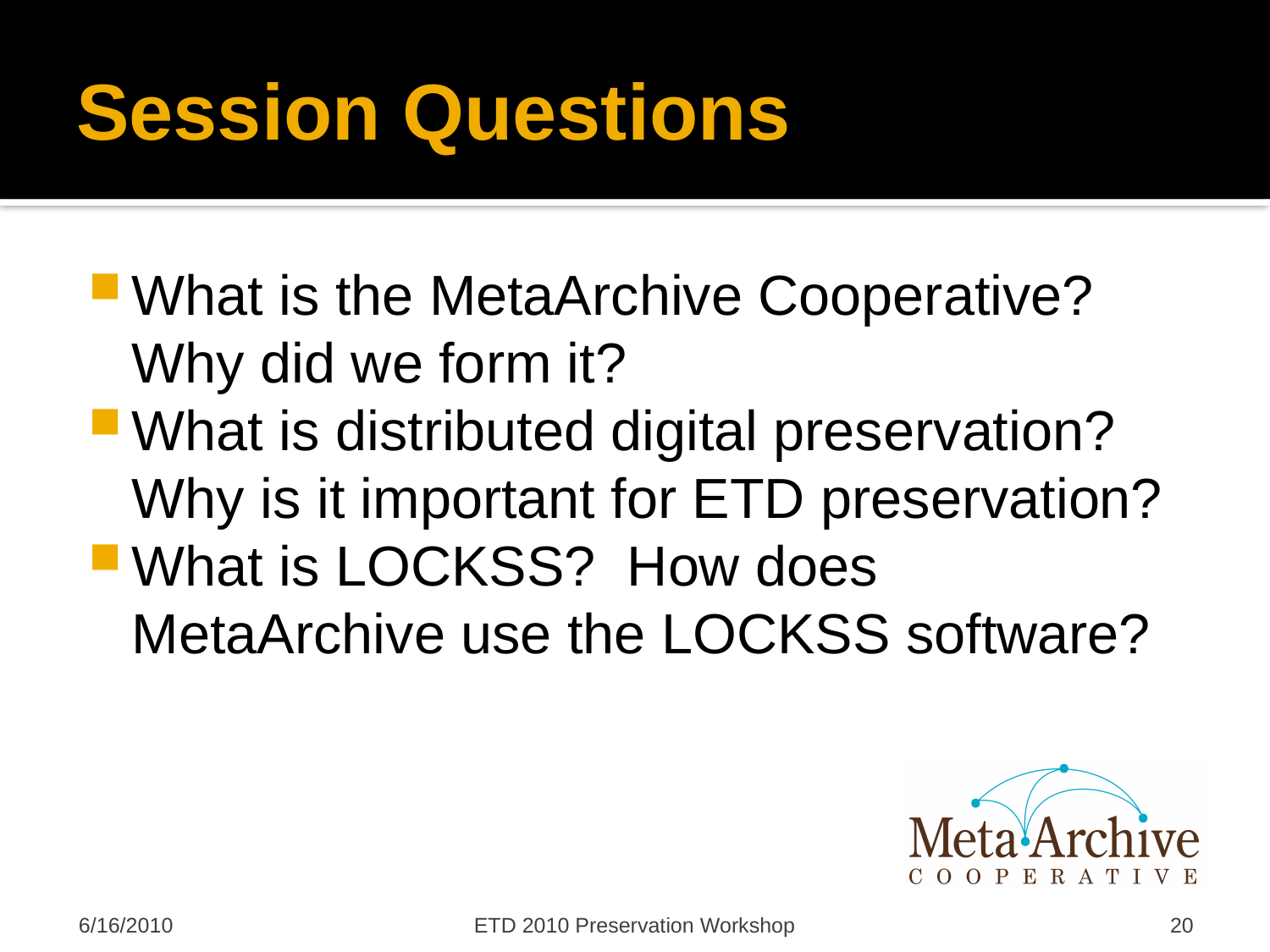

# Session Questions
What is the MetaArchive Cooperative? Why did we form it?
What is distributed digital preservation?  Why is it important for ETD preservation?
What is LOCKSS?  How does MetaArchive use the LOCKSS software?

6/16/2010
ETD 2010 Preservation Workshop
20